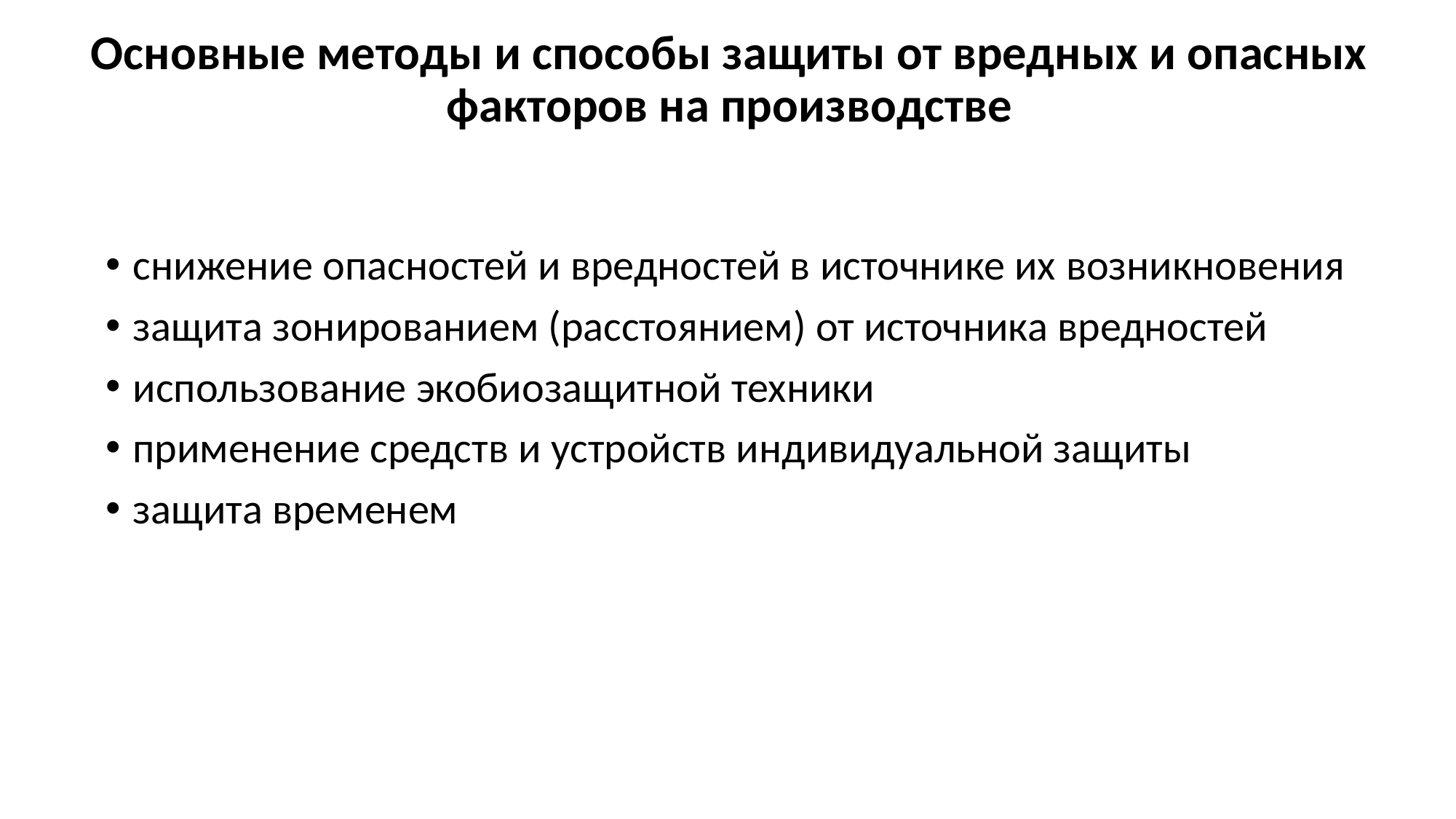

# Основные методы и способы защиты от вредных и опасных факторов на производстве
снижение опасностей и вредностей в источнике их возникновения
защита зонированием (расстоянием) от источника вредностей
использование экобиозащитной техники
применение средств и устройств индивидуальной защиты
защита временем